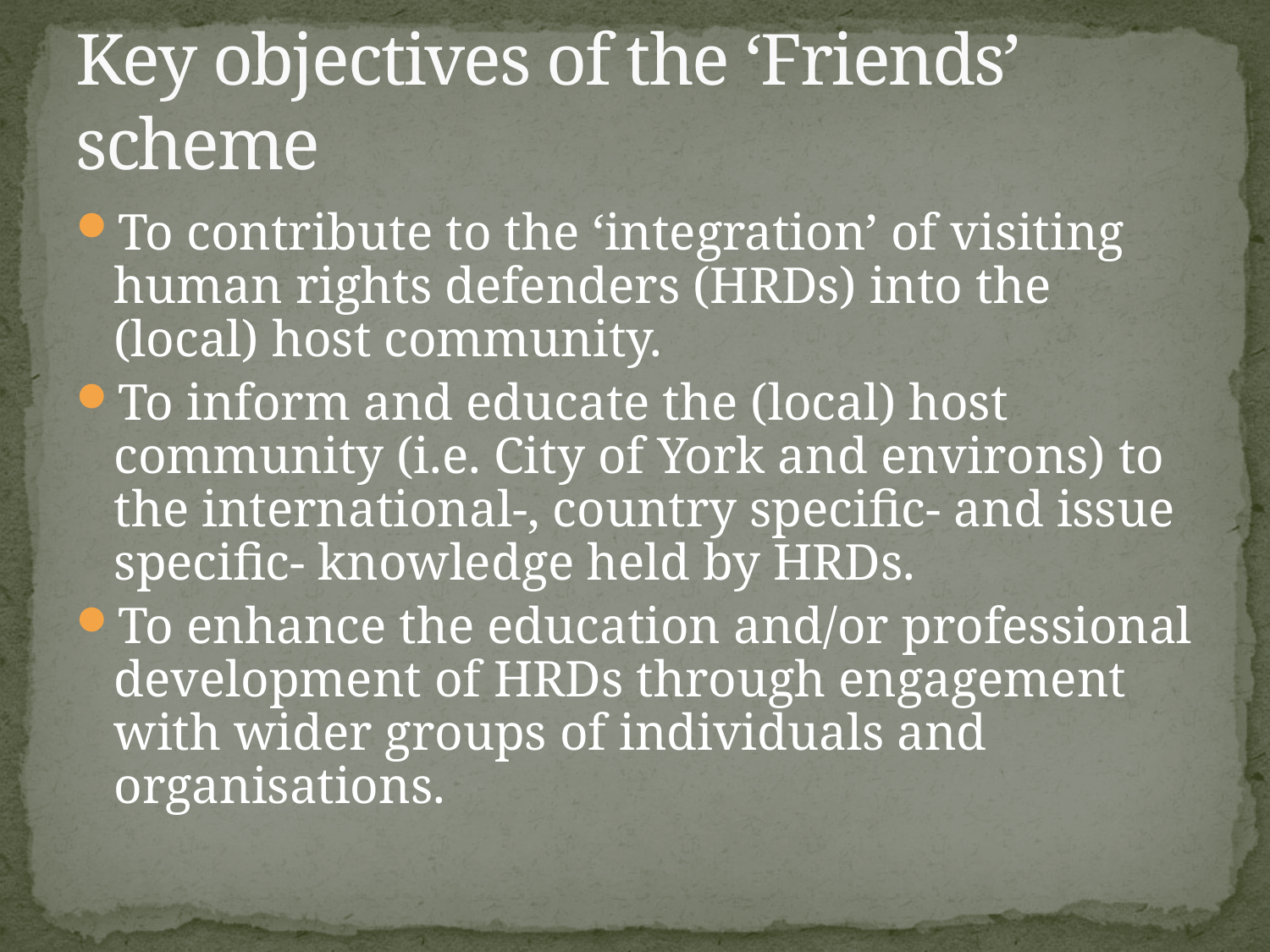

# Key objectives of the ‘Friends’ scheme
To contribute to the ‘integration’ of visiting human rights defenders (HRDs) into the (local) host community.
To inform and educate the (local) host community (i.e. City of York and environs) to the international-, country specific- and issue specific- knowledge held by HRDs.
To enhance the education and/or professional development of HRDs through engagement with wider groups of individuals and organisations.